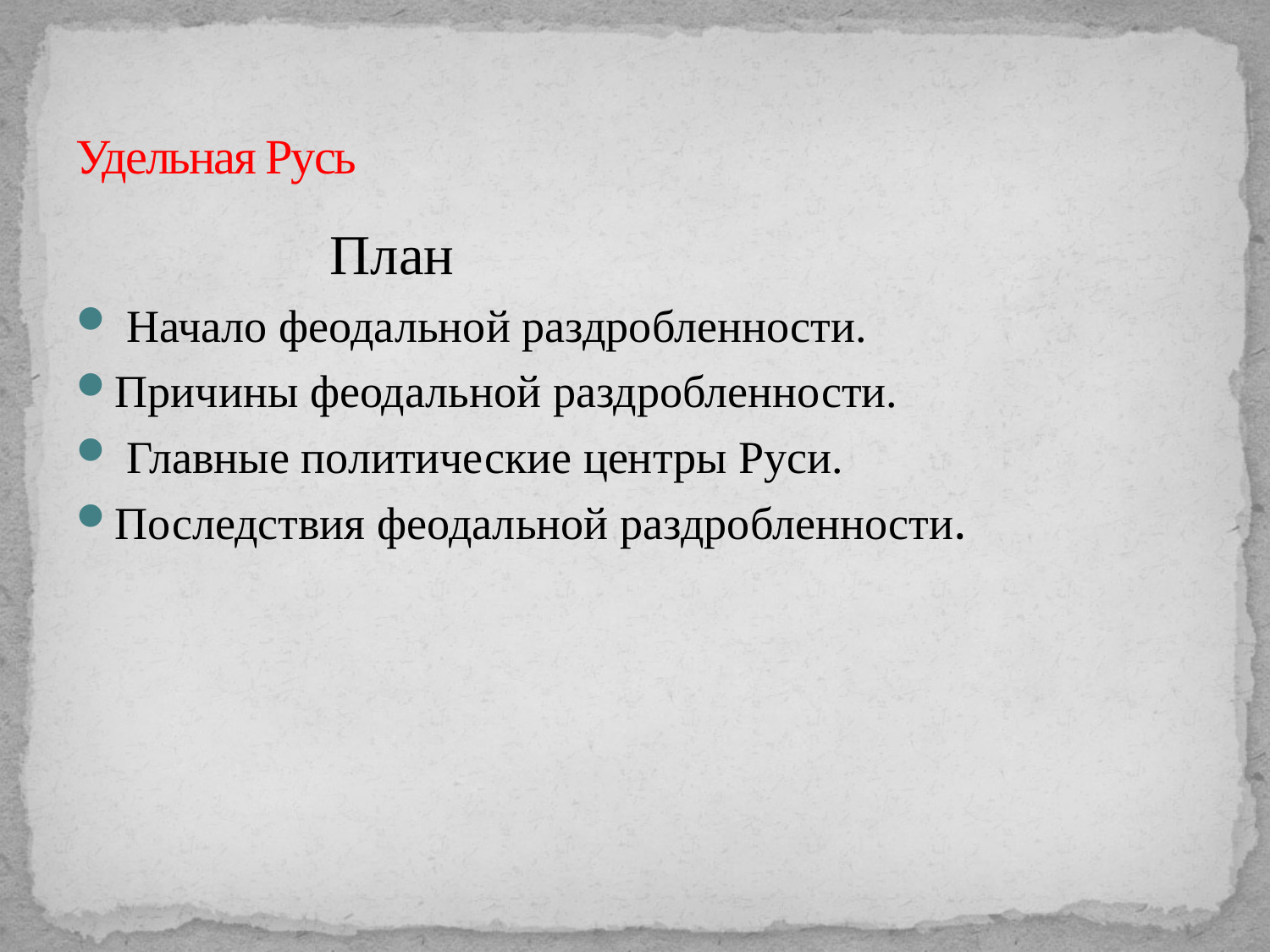

# Удельная Русь
План
 Начало феодальной раздробленности.
Причины феодальной раздробленности.
 Главные политические центры Руси.
Последствия феодальной раздробленности.